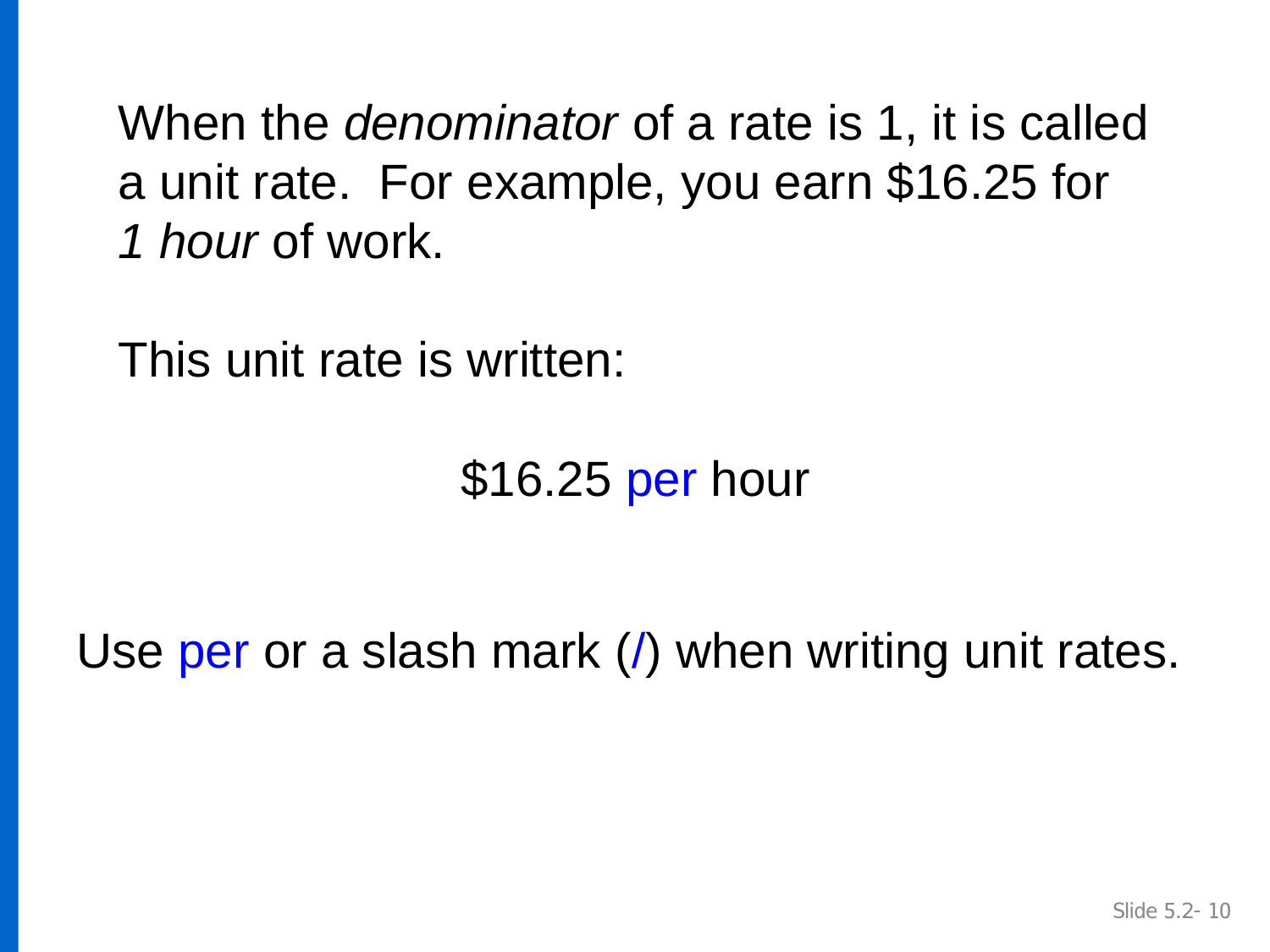

When the denominator of a rate is 1, it is called a unit rate.  For example, you earn $16.25 for
1 hour of work.
This unit rate is written:
$16.25 per hour
Use per or a slash mark (/) when writing unit rates.

Slide 5.2- 10